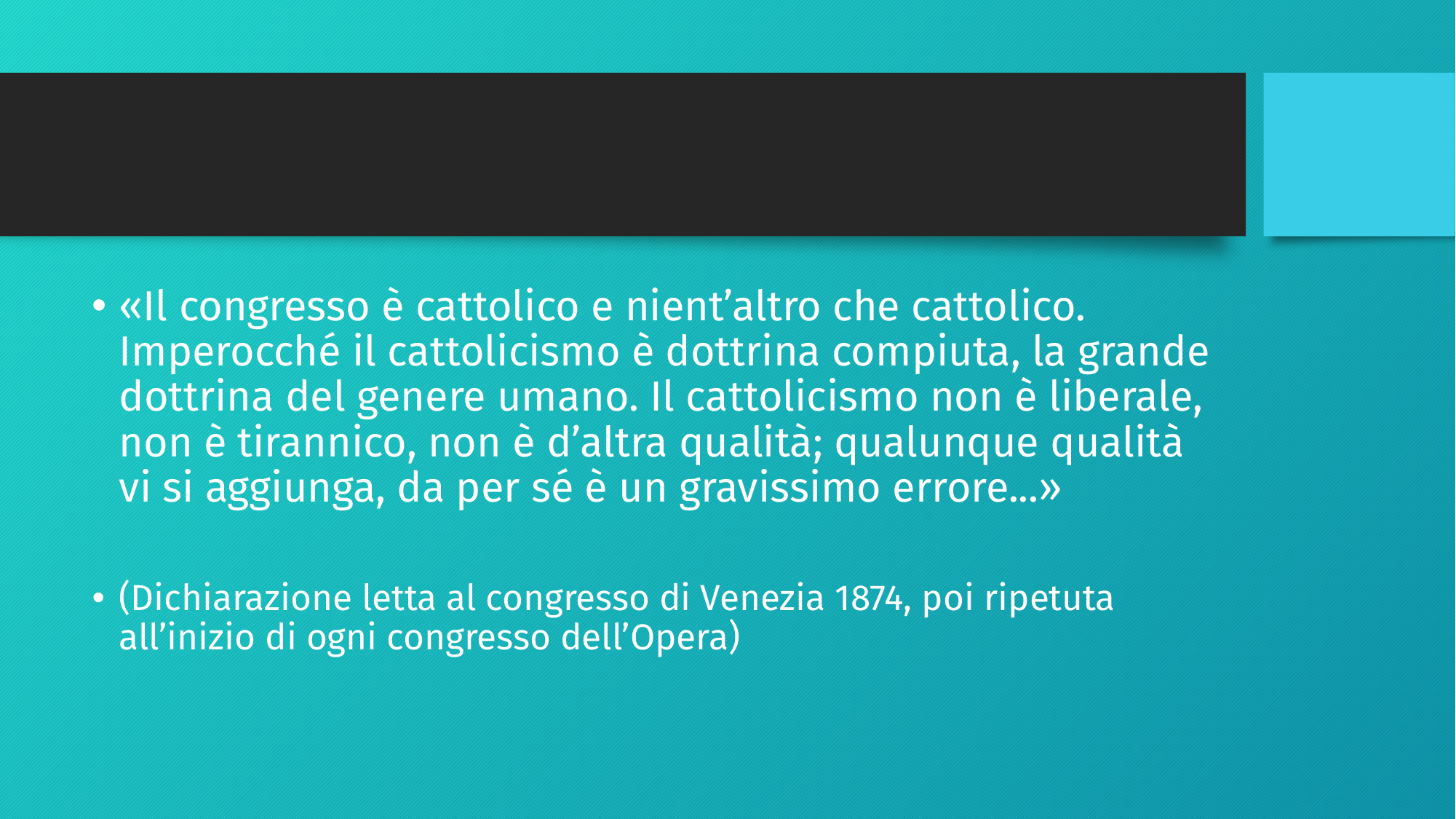

«Il congresso è cattolico e nient’altro che cattolico. Imperocché il cattolicismo è dottrina compiuta, la grande dottrina del genere umano. Il cattolicismo non è liberale, non è tirannico, non è d’altra qualità; qualunque qualità vi si aggiunga, da per sé è un gravissimo errore...»

(Dichiarazione letta al congresso di Venezia 1874, poi ripetuta all’inizio di ogni congresso dell’Opera)